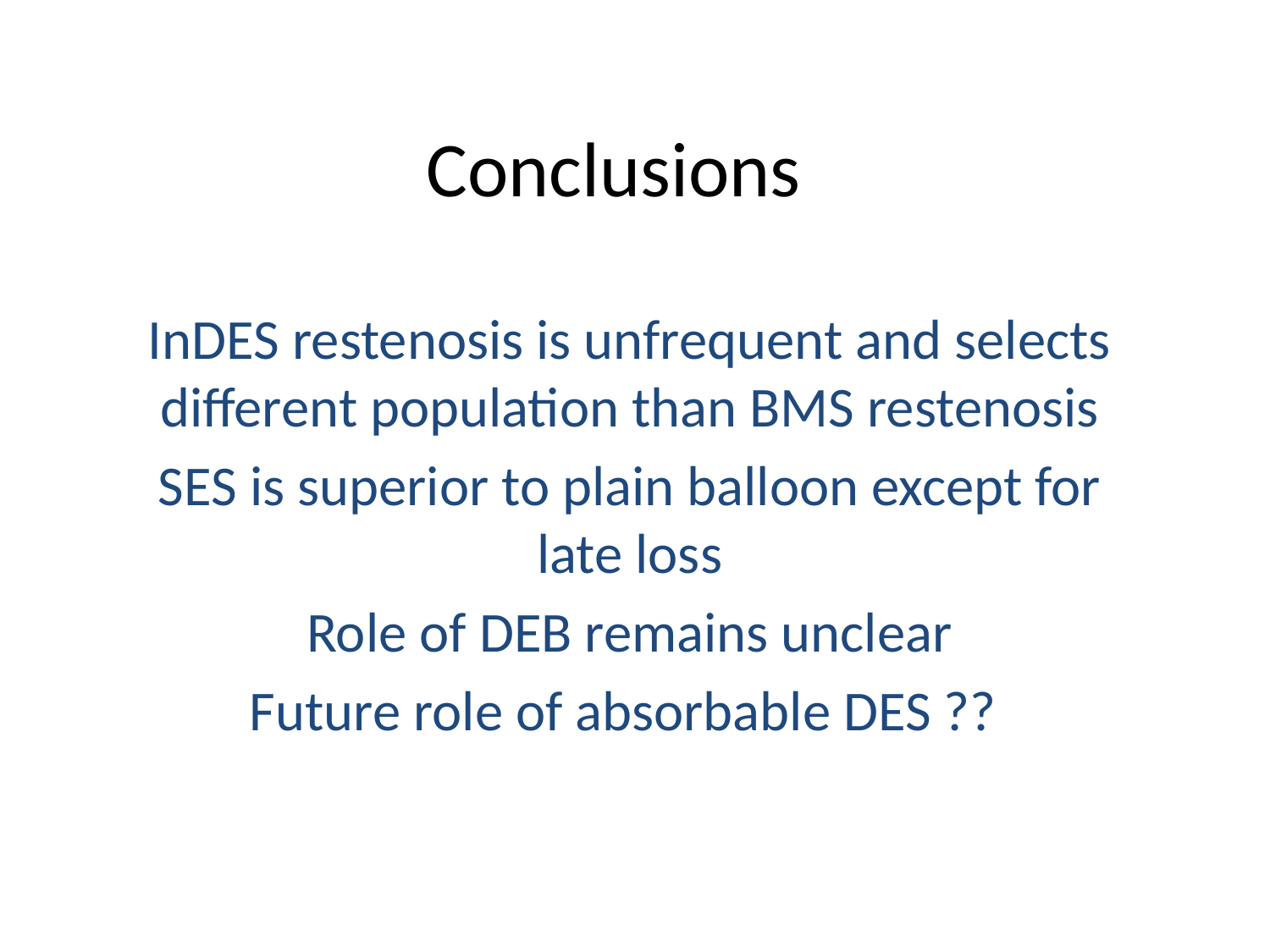

# Conclusions
InDES restenosis is unfrequent and selects different population than BMS restenosis
SES is superior to plain balloon except for late loss
Role of DEB remains unclear
Future role of absorbable DES ??